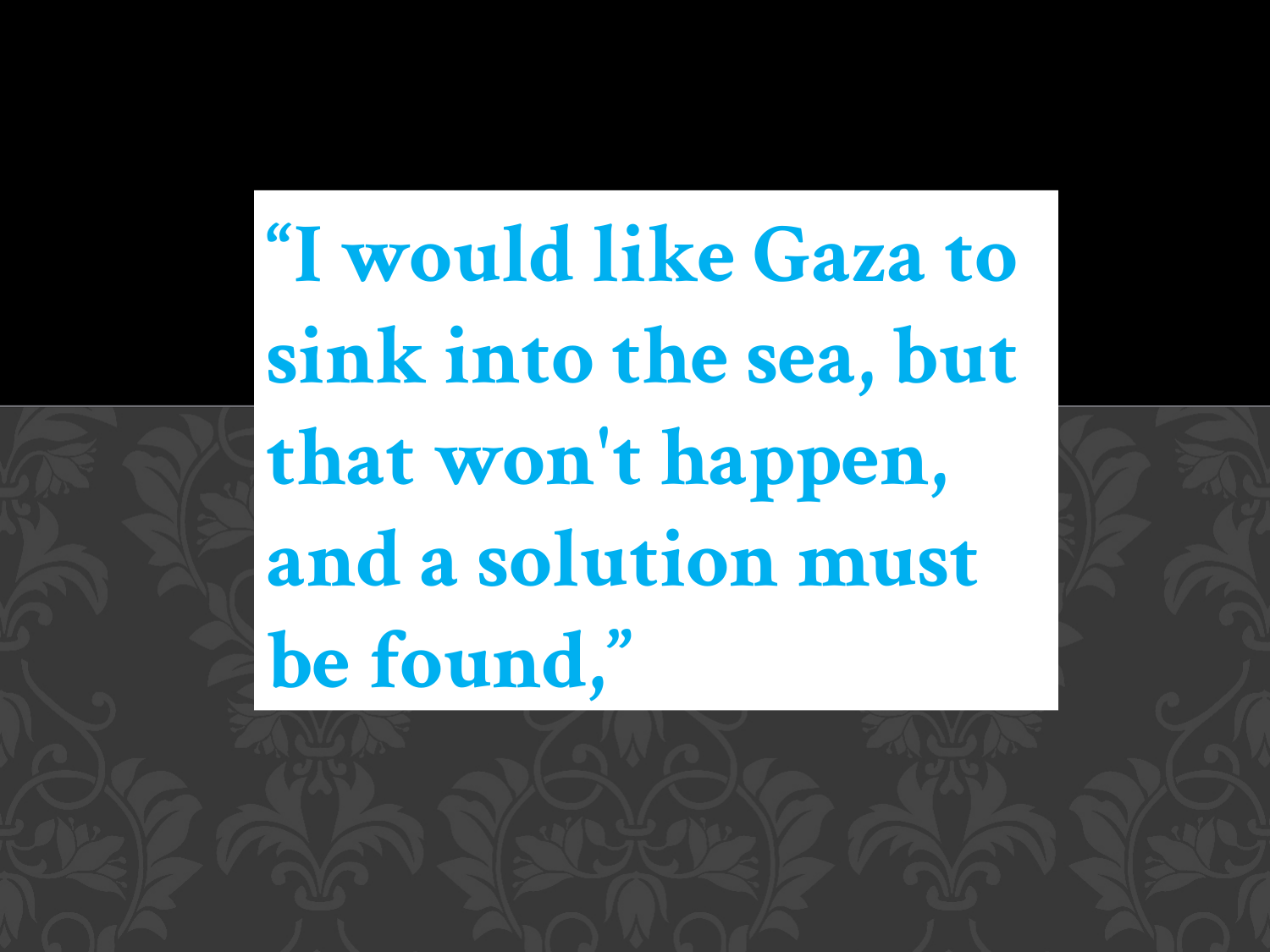

“I would like Gaza to sink into the sea, but that won't happen, and a solution must be found,”